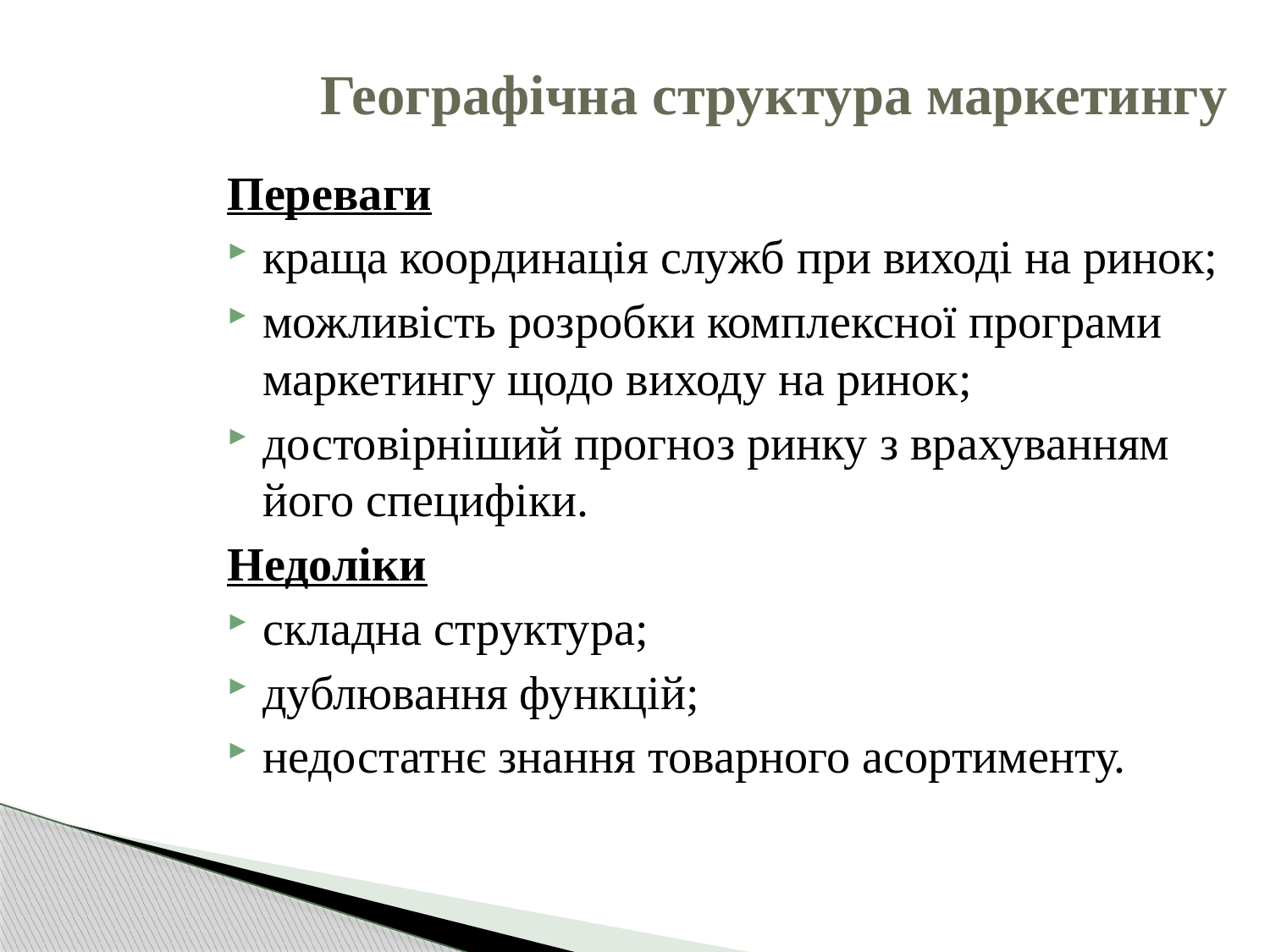

# Географічна структура маркетингу
Переваги
краща координація служб при виході на ринок;
можливість розробки комплексної програми маркетингу щодо виходу на ринок;
достовірніший прогноз ринку з врахуванням його специфіки.
Недоліки
складна структура;
дублювання функцій;
недостатнє знання товарного асортименту.